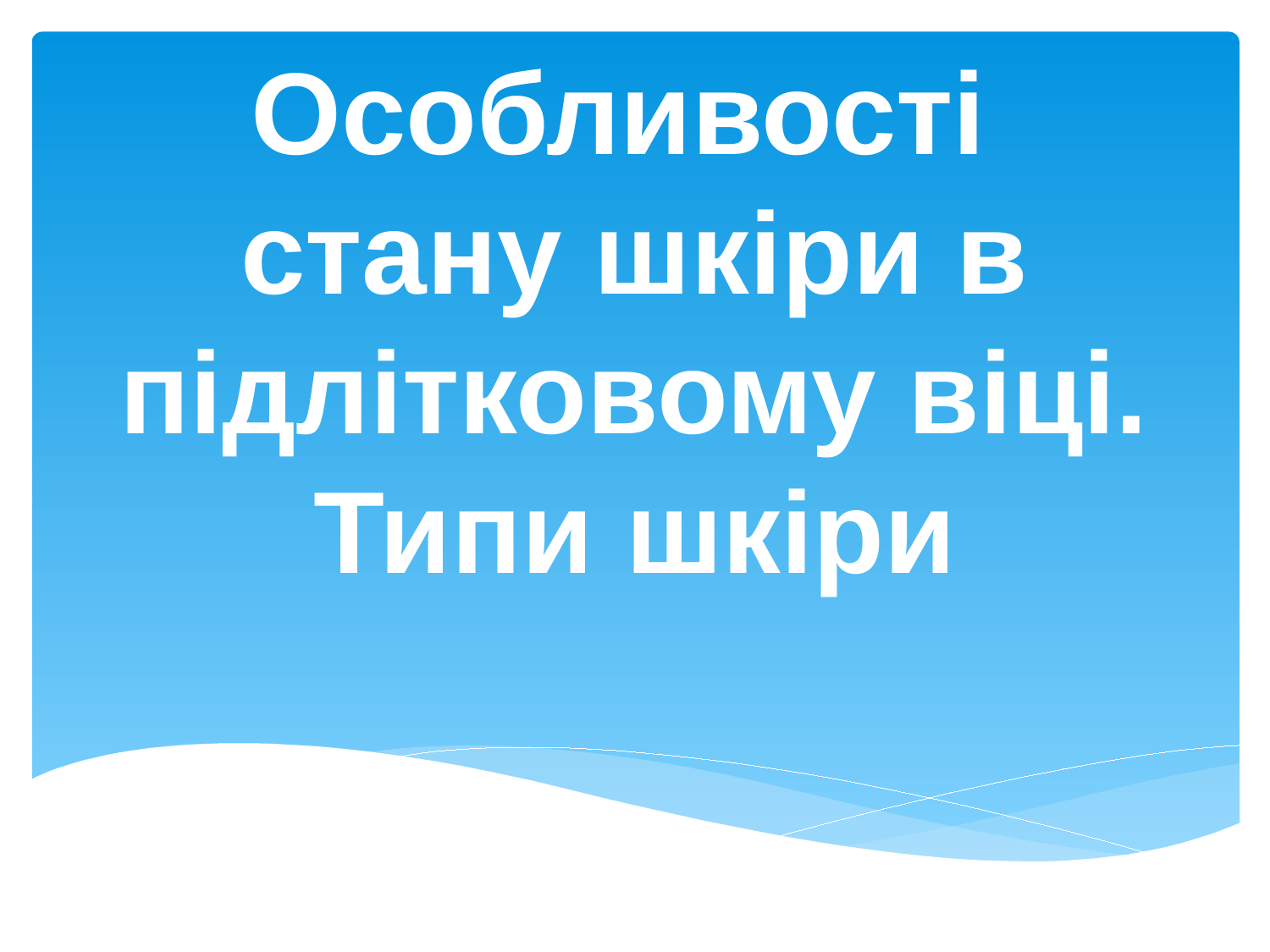

# Особливості  стану шкіри в підлітковому віці. Типи шкіри